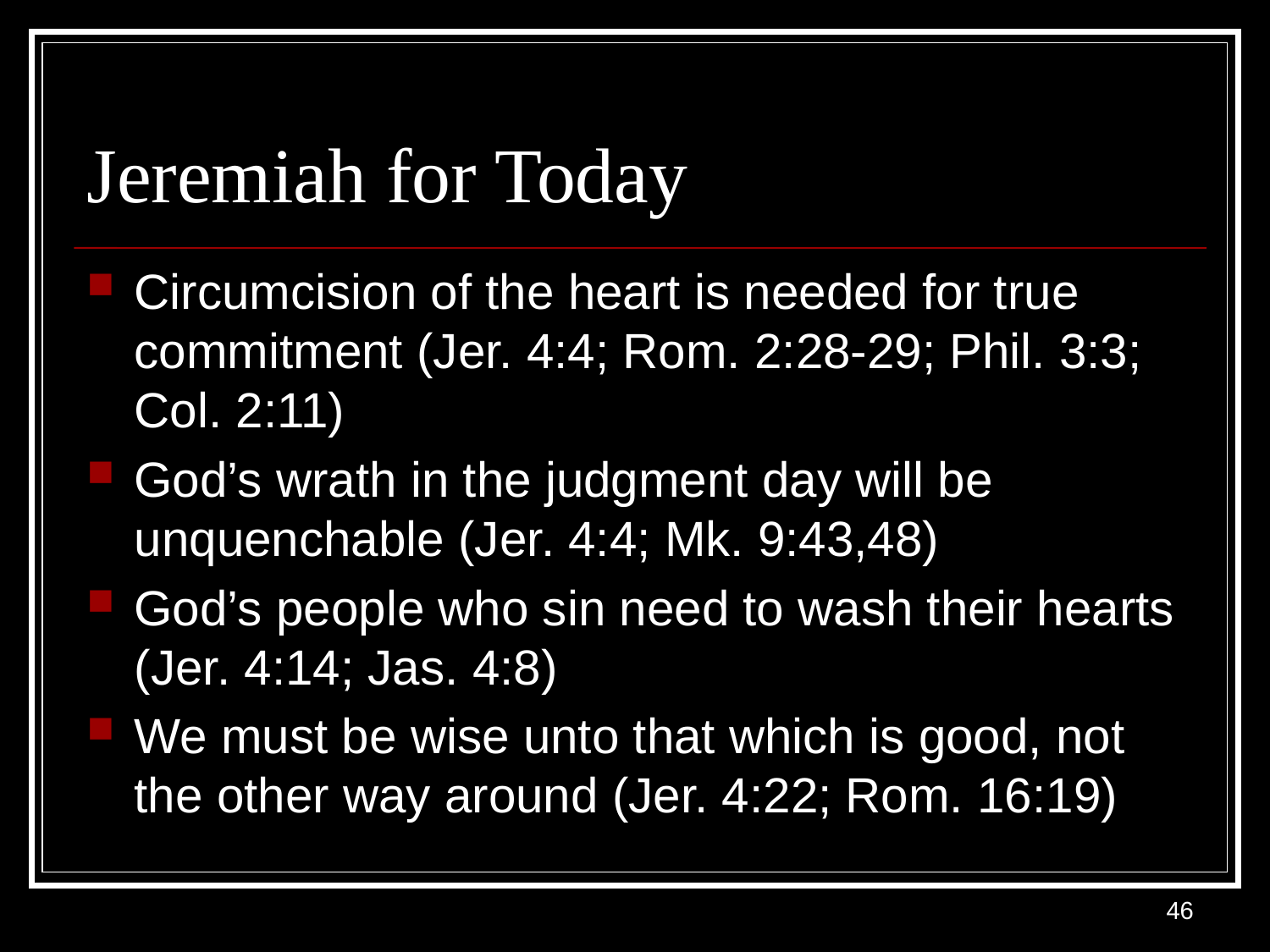

# Jeremiah for Today
Circumcision of the heart is needed for true commitment (Jer. 4:4; Rom. 2:28-29; Phil. 3:3; Col. 2:11)
God’s wrath in the judgment day will be unquenchable (Jer. 4:4; Mk. 9:43,48)
God’s people who sin need to wash their hearts (Jer. 4:14; Jas. 4:8)
We must be wise unto that which is good, not the other way around (Jer. 4:22; Rom. 16:19)
46